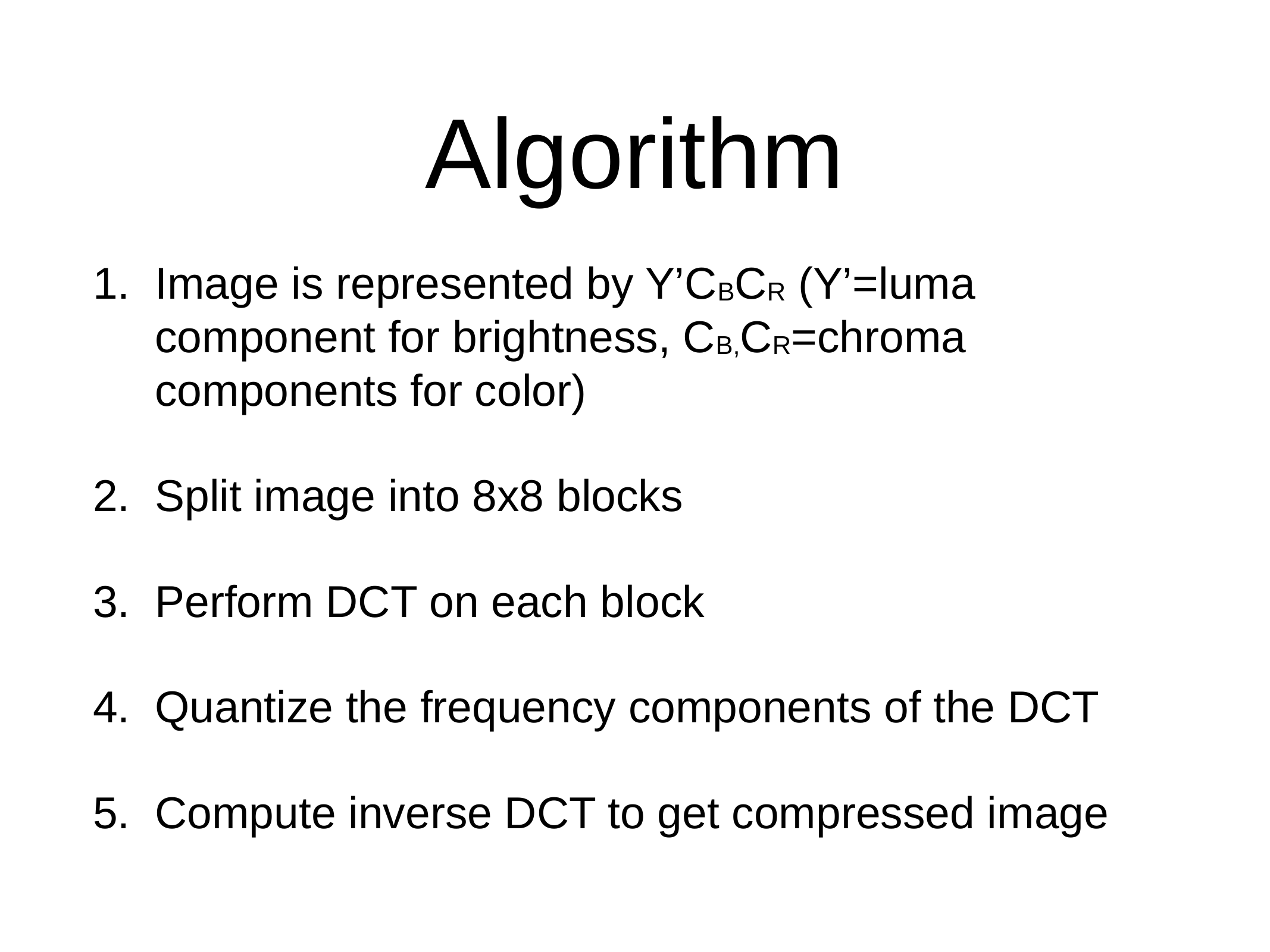

# Algorithm
Image is represented by Y’CBCR (Y’=luma component for brightness, CB,CR=chroma components for color)
Split image into 8x8 blocks
Perform DCT on each block
Quantize the frequency components of the DCT
Compute inverse DCT to get compressed image